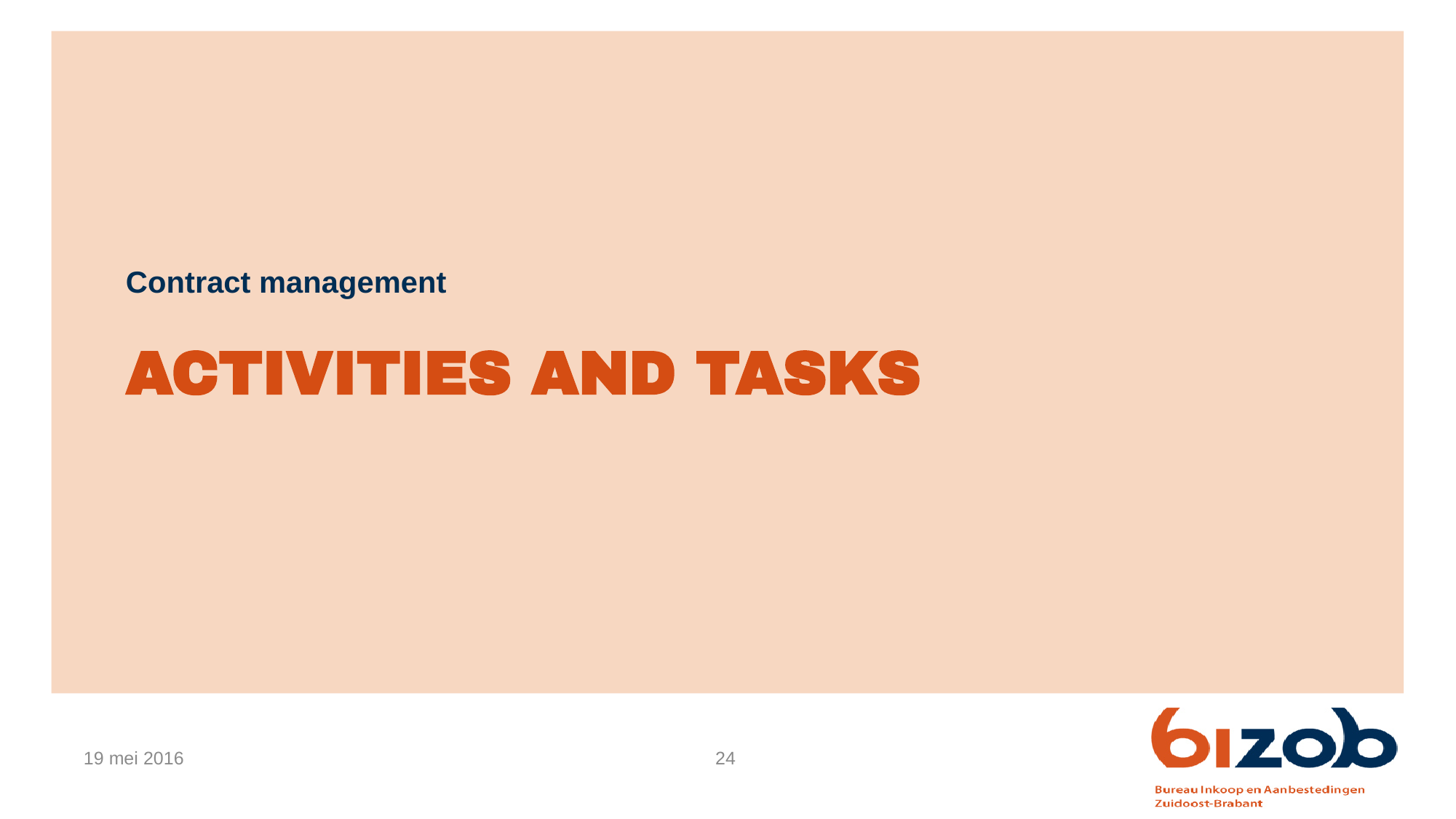

Contract management
# Activities and tasks
19 mei 2016